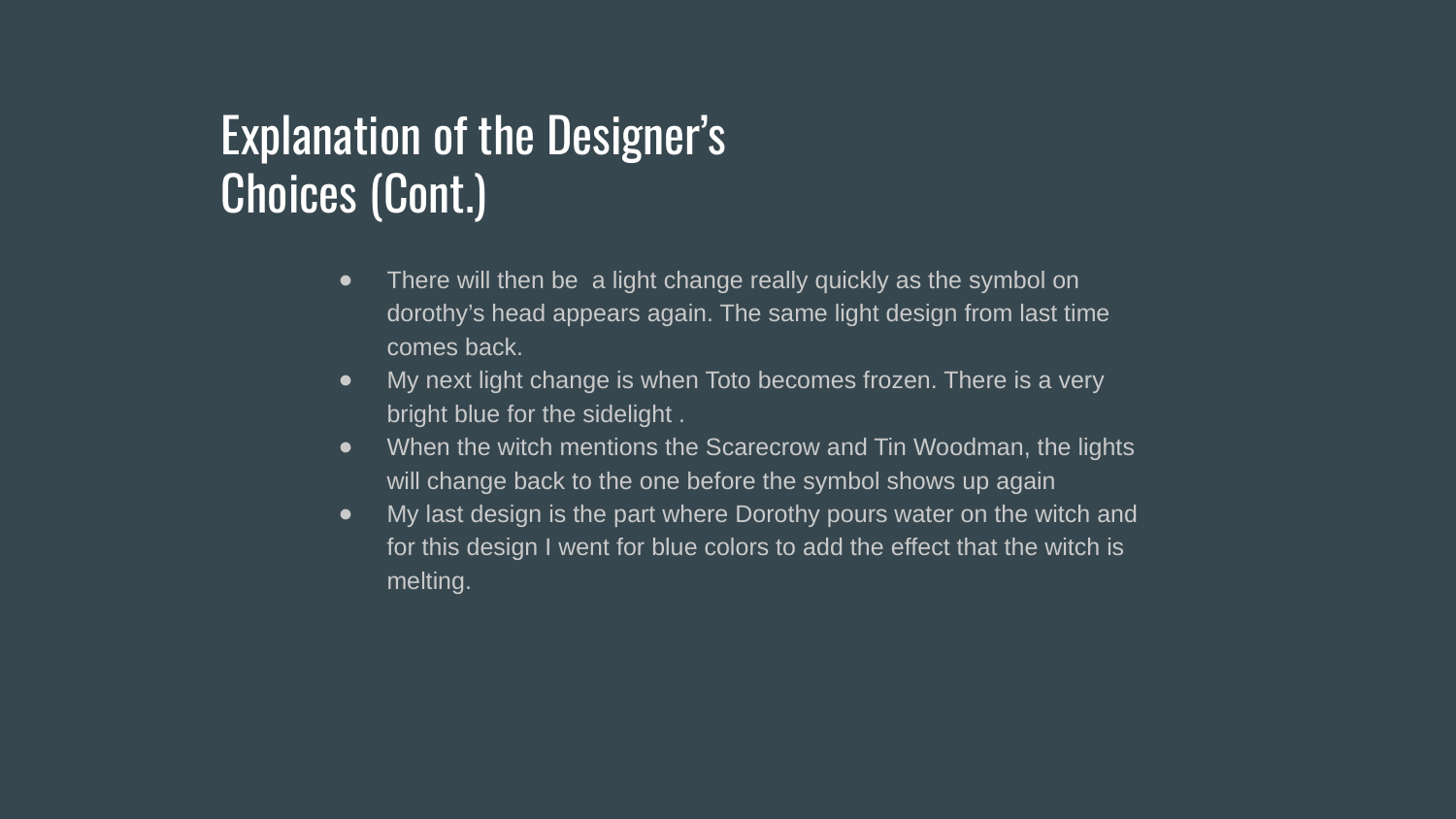

# Explanation of the Designer’s Choices (Cont.)
There will then be  a light change really quickly as the symbol on dorothy’s head appears again. The same light design from last time comes back.
My next light change is when Toto becomes frozen. There is a very bright blue for the sidelight .
When the witch mentions the Scarecrow and Tin Woodman, the lights will change back to the one before the symbol shows up again
My last design is the part where Dorothy pours water on the witch and for this design I went for blue colors to add the effect that the witch is melting.